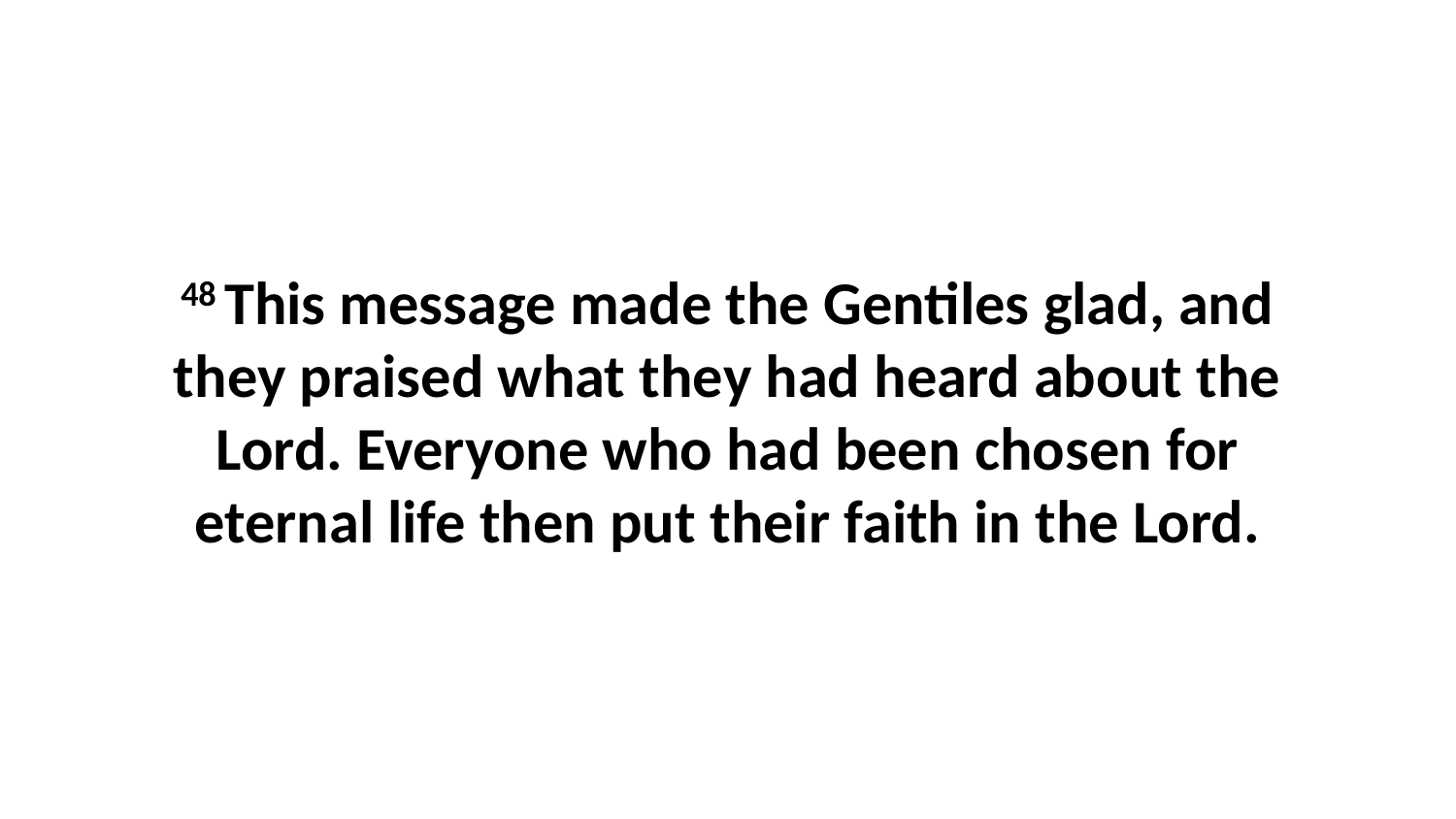

48 This message made the Gentiles glad, and they praised what they had heard about the Lord. Everyone who had been chosen for eternal life then put their faith in the Lord.